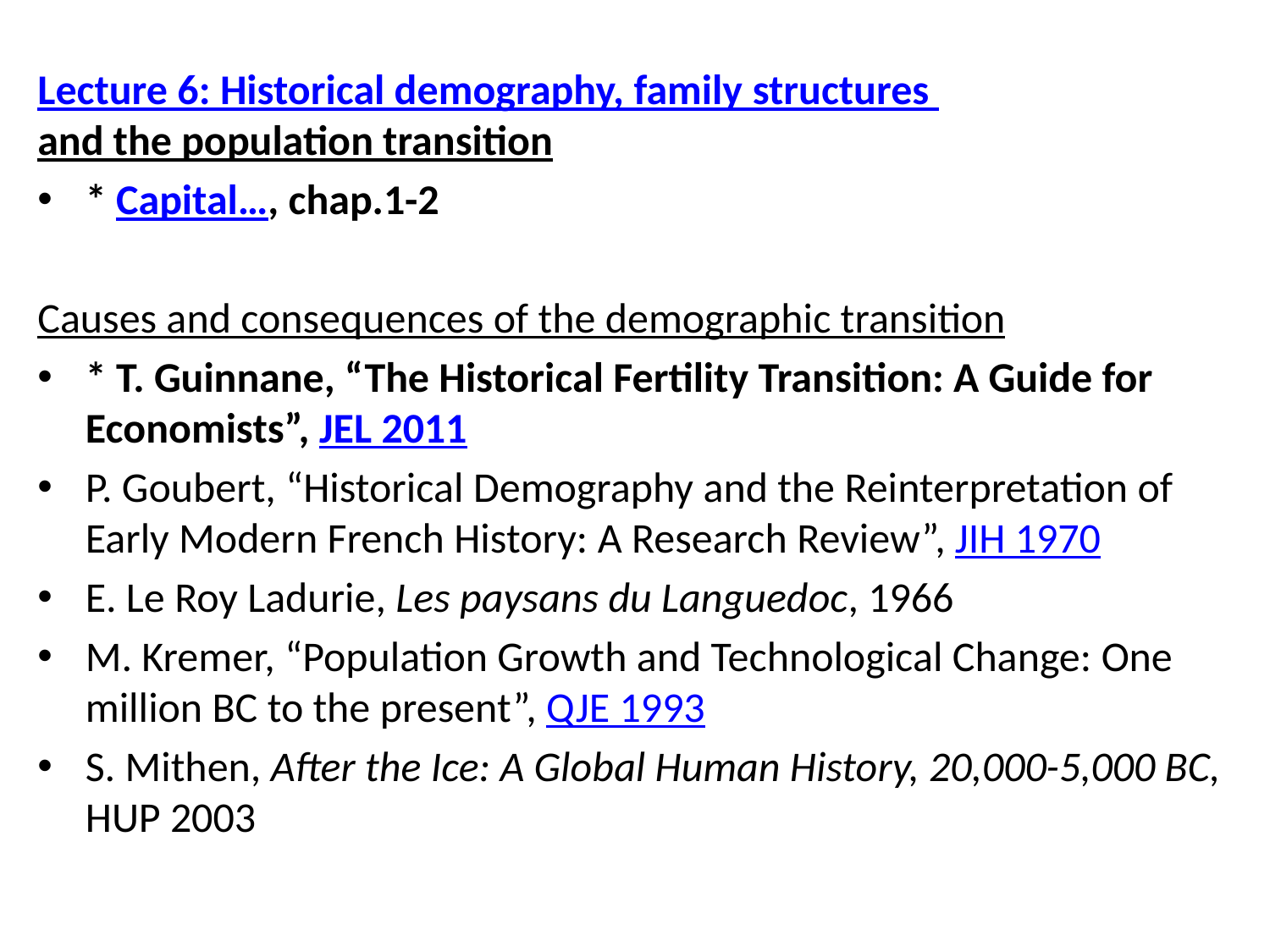

Lecture 6: Historical demography, family structures and the population transition
* Capital…, chap.1-2

Causes and consequences of the demographic transition
* T. Guinnane, “The Historical Fertility Transition: A Guide for Economists”, JEL 2011
P. Goubert, “Historical Demography and the Reinterpretation of Early Modern French History: A Research Review”, JIH 1970
E. Le Roy Ladurie, Les paysans du Languedoc, 1966
M. Kremer, “Population Growth and Technological Change: One million BC to the present”, QJE 1993
S. Mithen, After the Ice: A Global Human History, 20,000-5,000 BC, HUP 2003